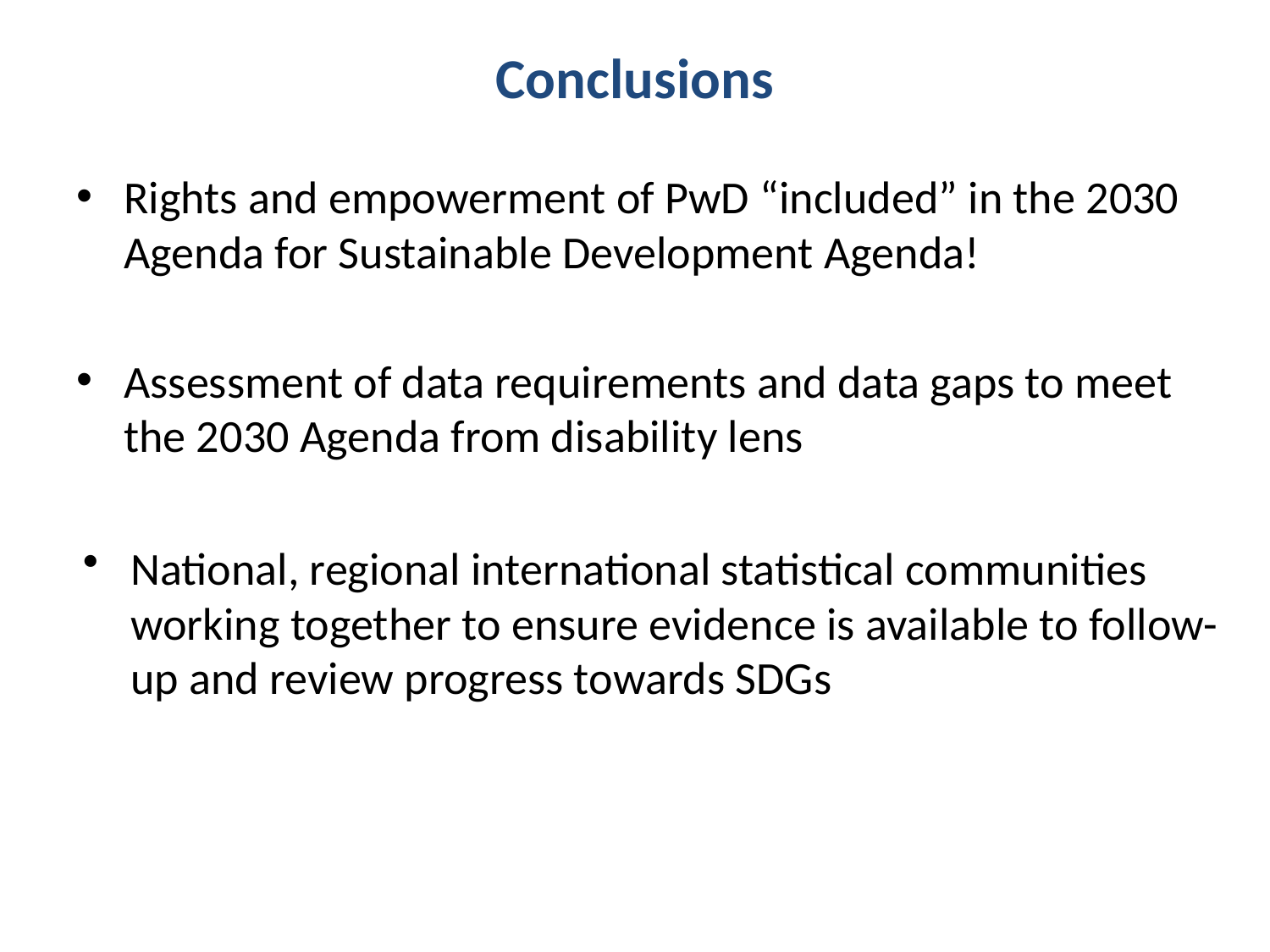

# Conclusions
Rights and empowerment of PwD “included” in the 2030 Agenda for Sustainable Development Agenda!
Assessment of data requirements and data gaps to meet the 2030 Agenda from disability lens
National, regional international statistical communities working together to ensure evidence is available to follow-up and review progress towards SDGs